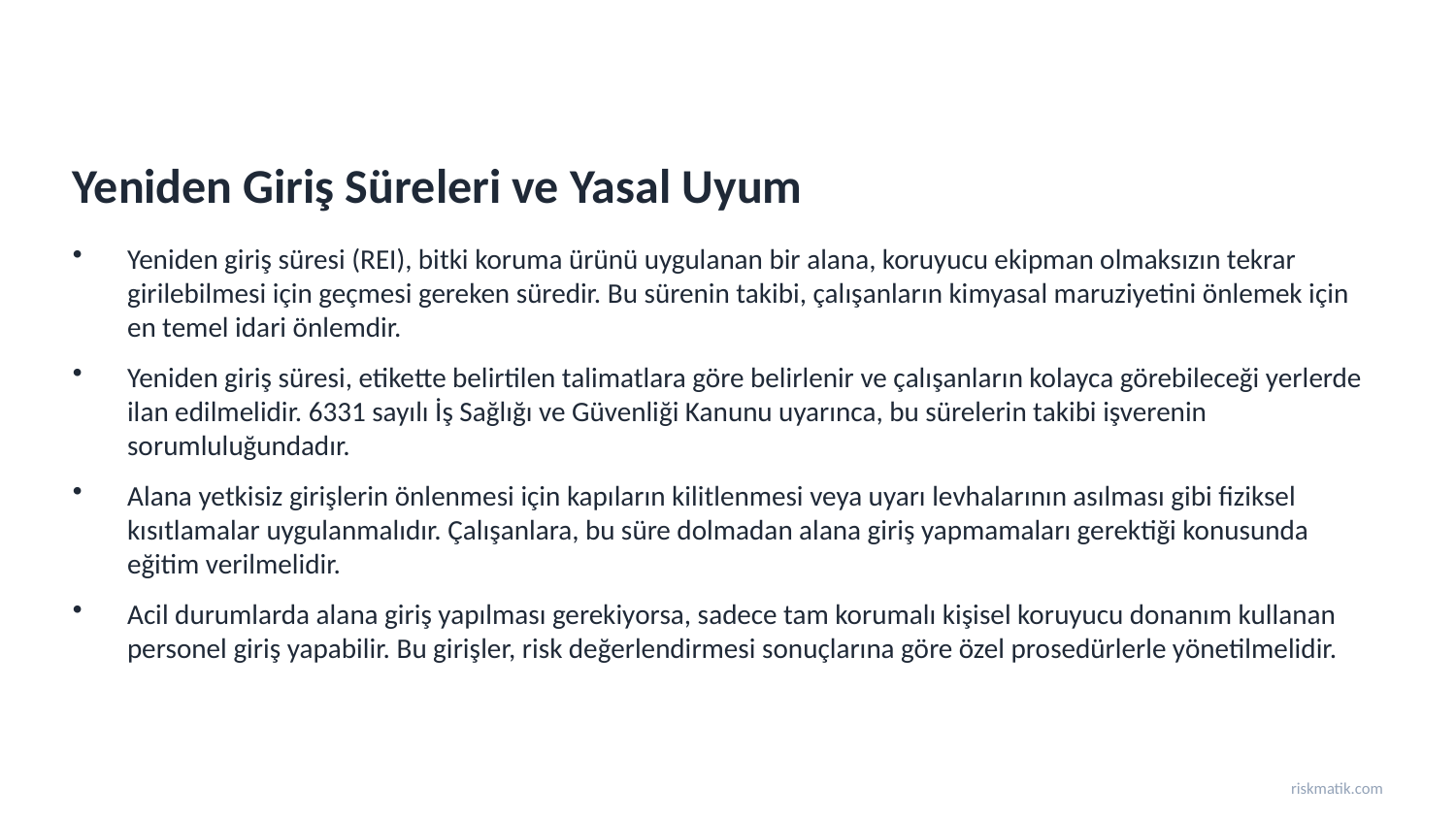

Yeniden Giriş Süreleri ve Yasal Uyum
Yeniden giriş süresi (REI), bitki koruma ürünü uygulanan bir alana, koruyucu ekipman olmaksızın tekrar girilebilmesi için geçmesi gereken süredir. Bu sürenin takibi, çalışanların kimyasal maruziyetini önlemek için en temel idari önlemdir.
Yeniden giriş süresi, etikette belirtilen talimatlara göre belirlenir ve çalışanların kolayca görebileceği yerlerde ilan edilmelidir. 6331 sayılı İş Sağlığı ve Güvenliği Kanunu uyarınca, bu sürelerin takibi işverenin sorumluluğundadır.
Alana yetkisiz girişlerin önlenmesi için kapıların kilitlenmesi veya uyarı levhalarının asılması gibi fiziksel kısıtlamalar uygulanmalıdır. Çalışanlara, bu süre dolmadan alana giriş yapmamaları gerektiği konusunda eğitim verilmelidir.
Acil durumlarda alana giriş yapılması gerekiyorsa, sadece tam korumalı kişisel koruyucu donanım kullanan personel giriş yapabilir. Bu girişler, risk değerlendirmesi sonuçlarına göre özel prosedürlerle yönetilmelidir.
riskmatik.com